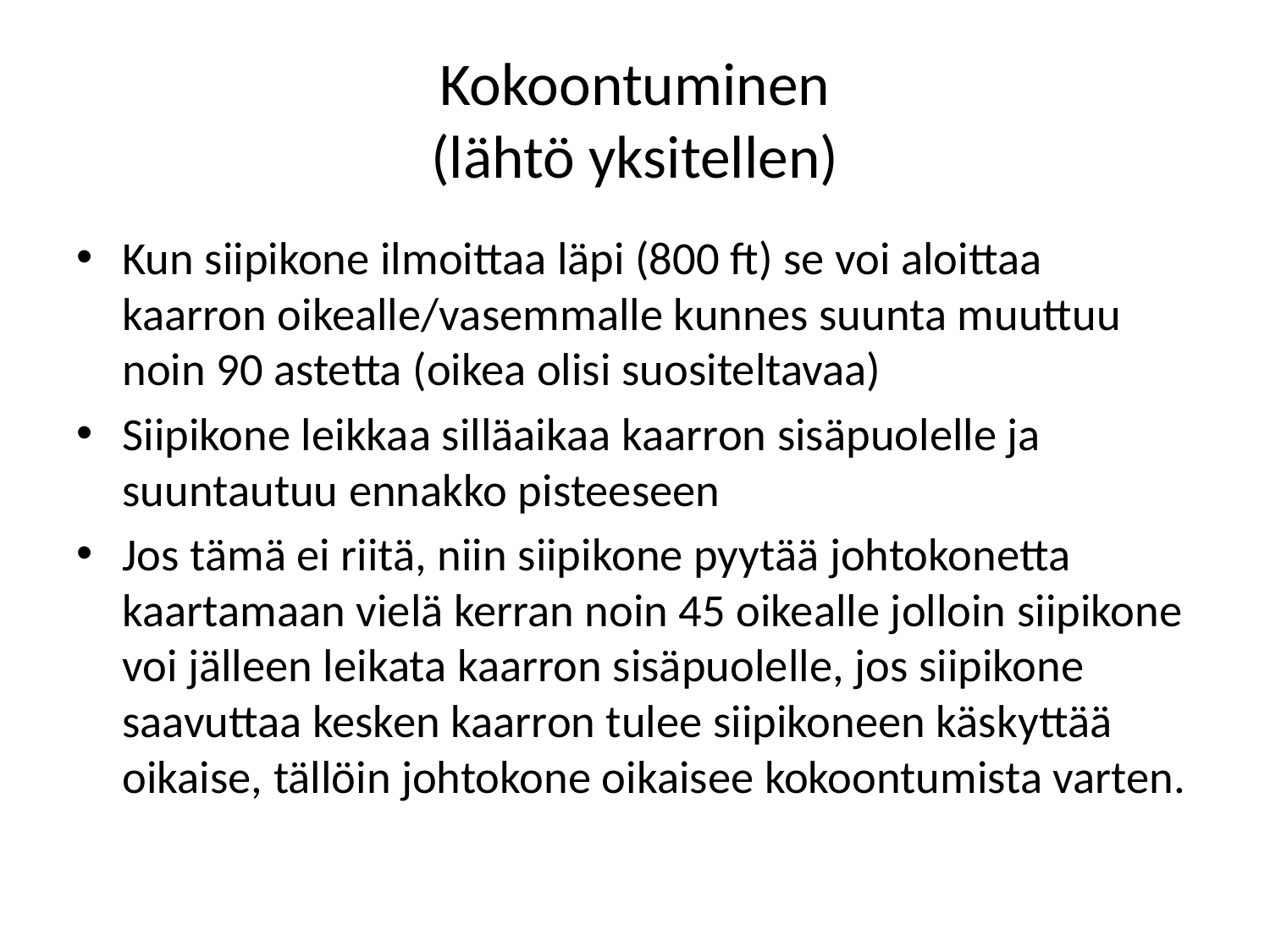

# Kokoontuminen (lähtö yksitellen)
Kun siipikone ilmoittaa läpi (800 ft) se voi aloittaa kaarron oikealle/vasemmalle kunnes suunta muuttuu noin 90 astetta (oikea olisi suositeltavaa)
Siipikone leikkaa silläaikaa kaarron sisäpuolelle ja suuntautuu ennakko pisteeseen
Jos tämä ei riitä, niin siipikone pyytää johtokonetta kaartamaan vielä kerran noin 45 oikealle jolloin siipikone voi jälleen leikata kaarron sisäpuolelle, jos siipikone saavuttaa kesken kaarron tulee siipikoneen käskyttää oikaise, tällöin johtokone oikaisee kokoontumista varten.